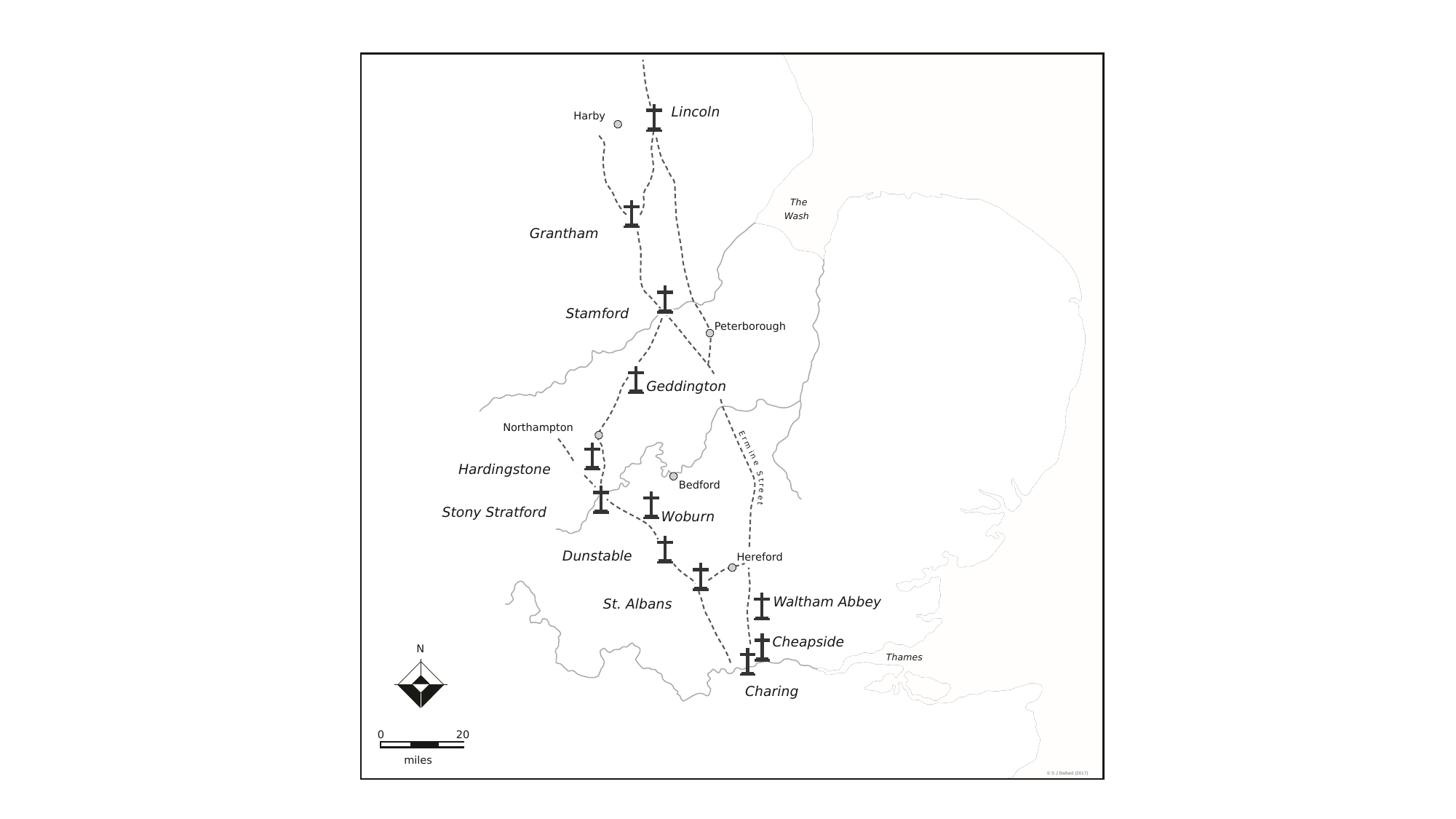

Lincoln

Harby

The

Wash

Grantham

Stamford

Peterborough

Geddington

Northampton
E

r

m

i

n
e
Hardingstone

S

t
Bedford
r

e

e

t
Stony Stratford
Woburn

Dunstable

Hereford

Waltham Abbey

St. Albans

Cheapside

N

Thames

Charing

0
20

miles
© S J Ballard (2017)